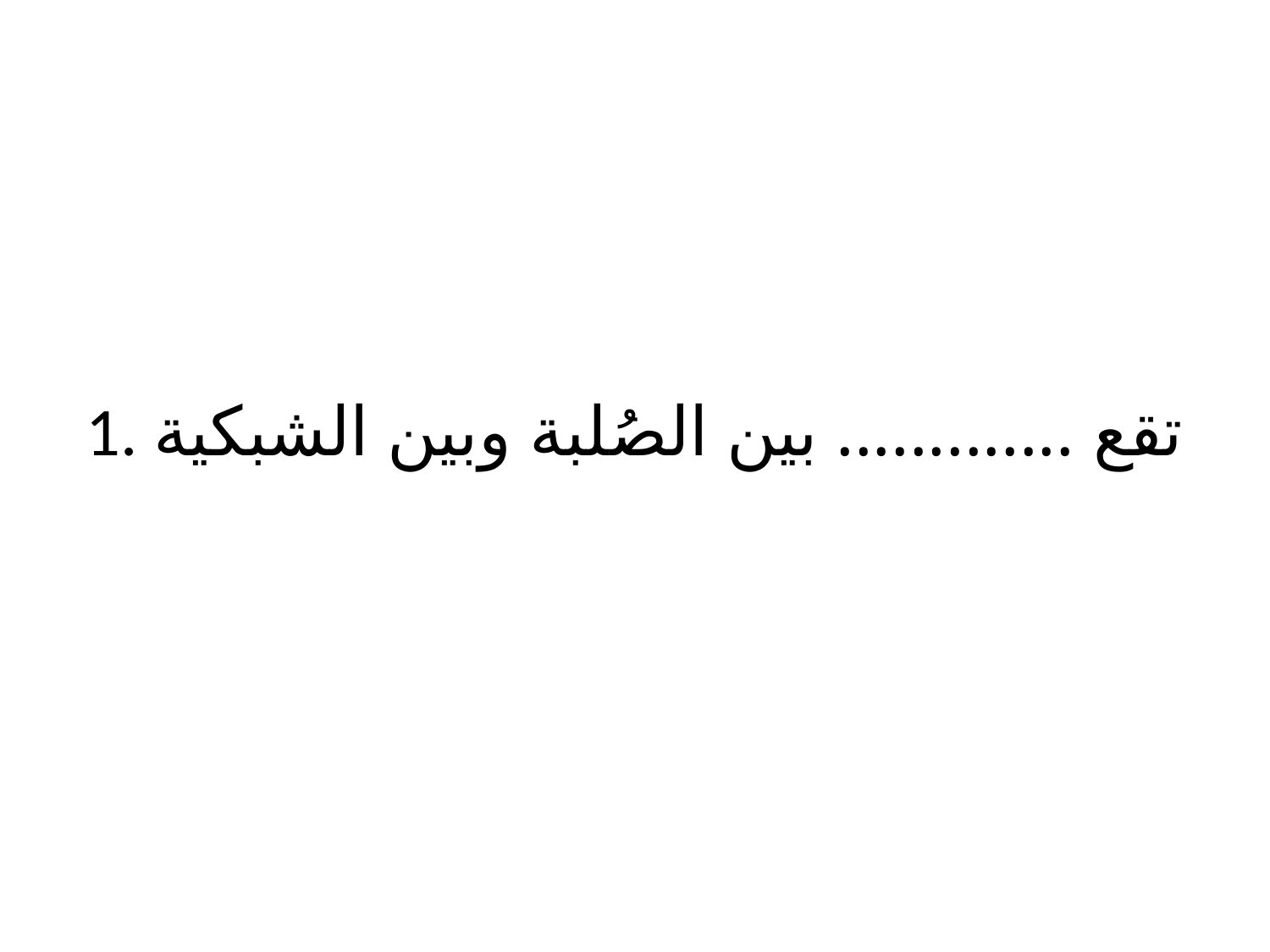

# 1. تقع ............. بين الصُلبة وبين الشبكية